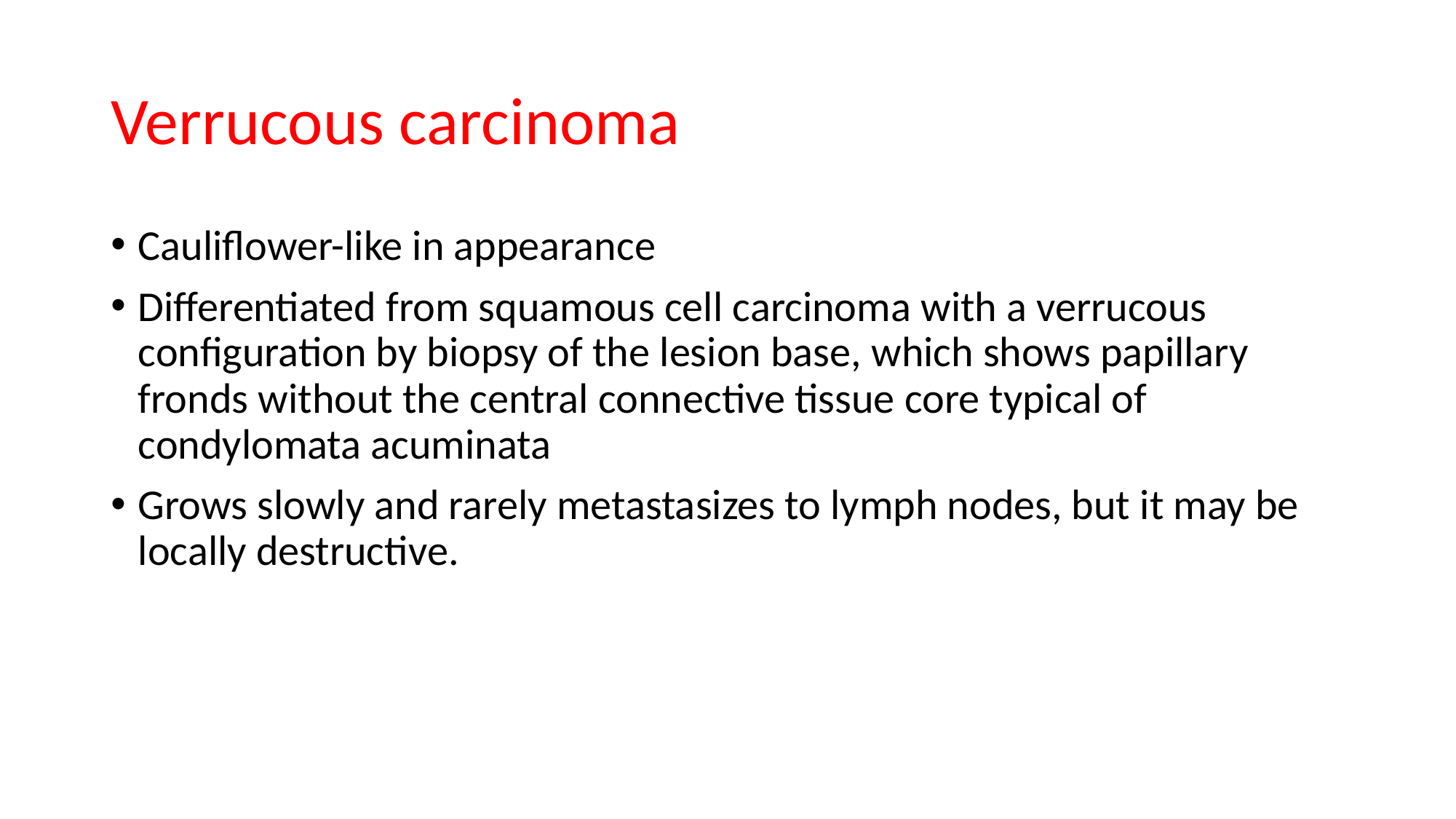

# Verrucous carcinoma
Cauliflower-like in appearance
Differentiated from squamous cell carcinoma with a verrucous configuration by biopsy of the lesion base, which shows papillary fronds without the central connective tissue core typical of condylomata acuminata
Grows slowly and rarely metastasizes to lymph nodes, but it may be locally destructive.